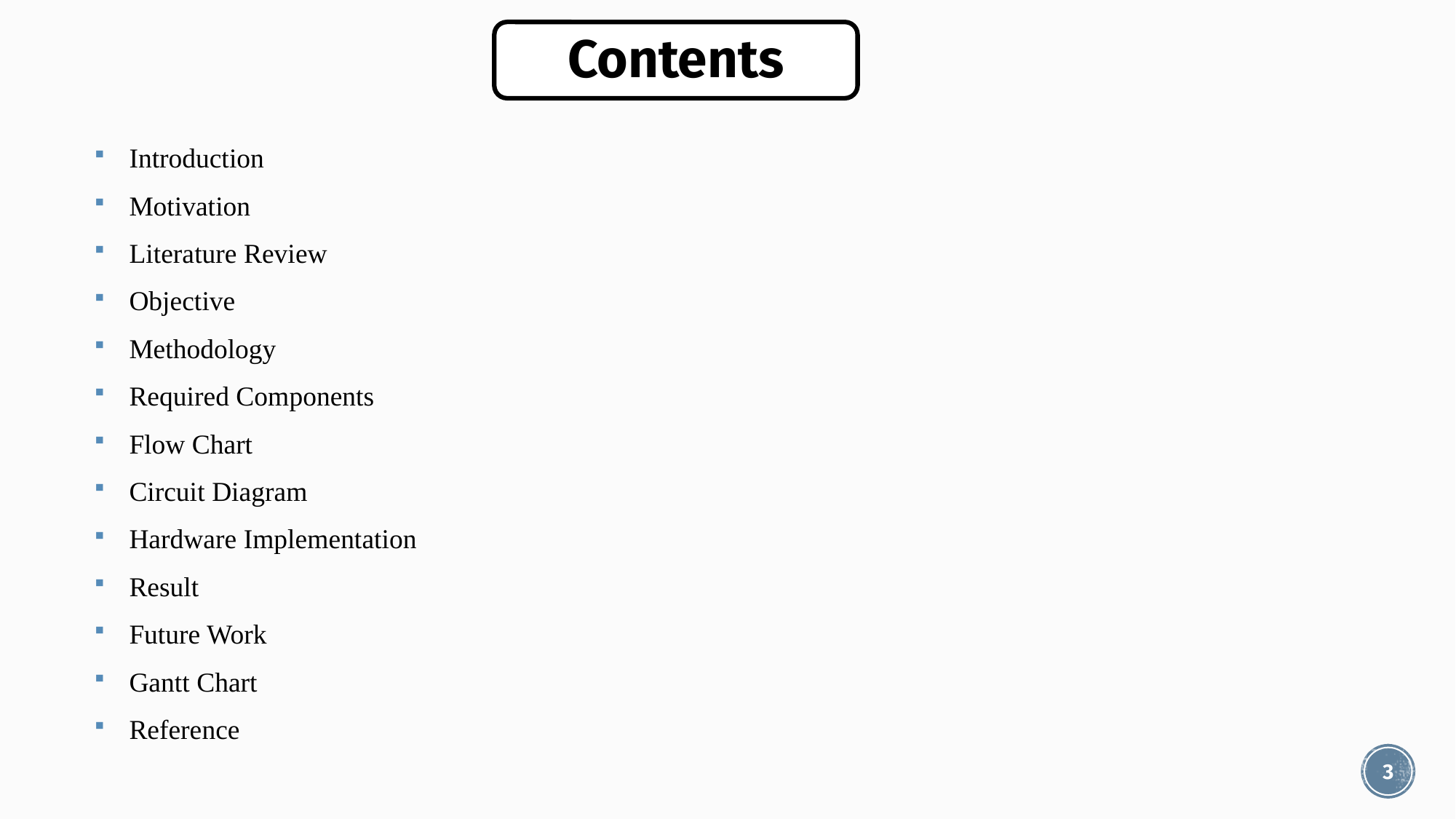

Contents
Introduction
Motivation
Literature Review
Objective
Methodology
Required Components
Flow Chart
Circuit Diagram
Hardware Implementation
Result
Future Work
Gantt Chart
Reference
3